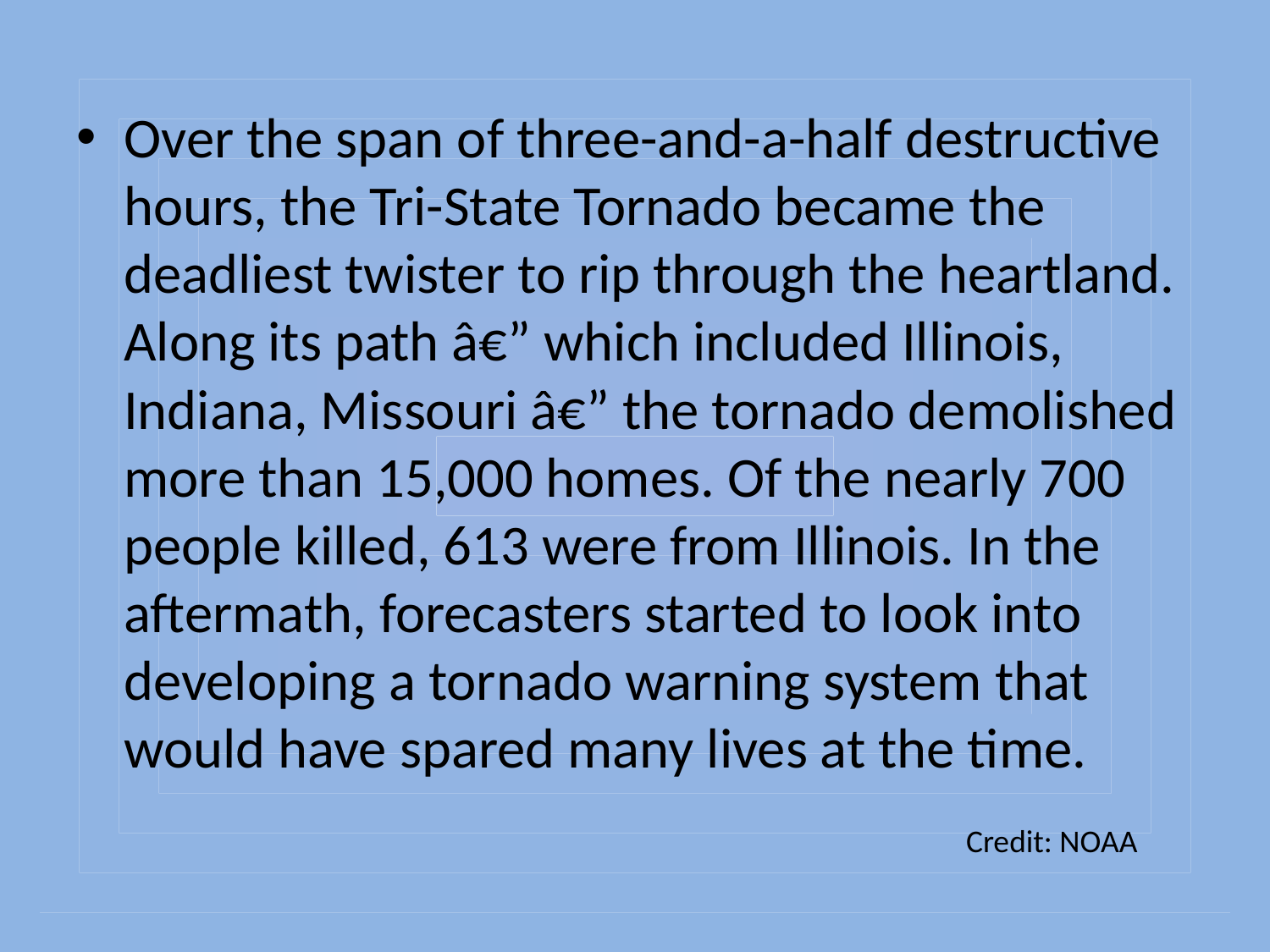

Over the span of three-and-a-half destructive hours, the Tri-State Tornado became the deadliest twister to rip through the heartland. Along its path â€” which included Illinois, Indiana, Missouri â€” the tornado demolished more than 15,000 homes. Of the nearly 700 people killed, 613 were from Illinois. In the aftermath, forecasters started to look into developing a tornado warning system that would have spared many lives at the time.
Credit: NOAA